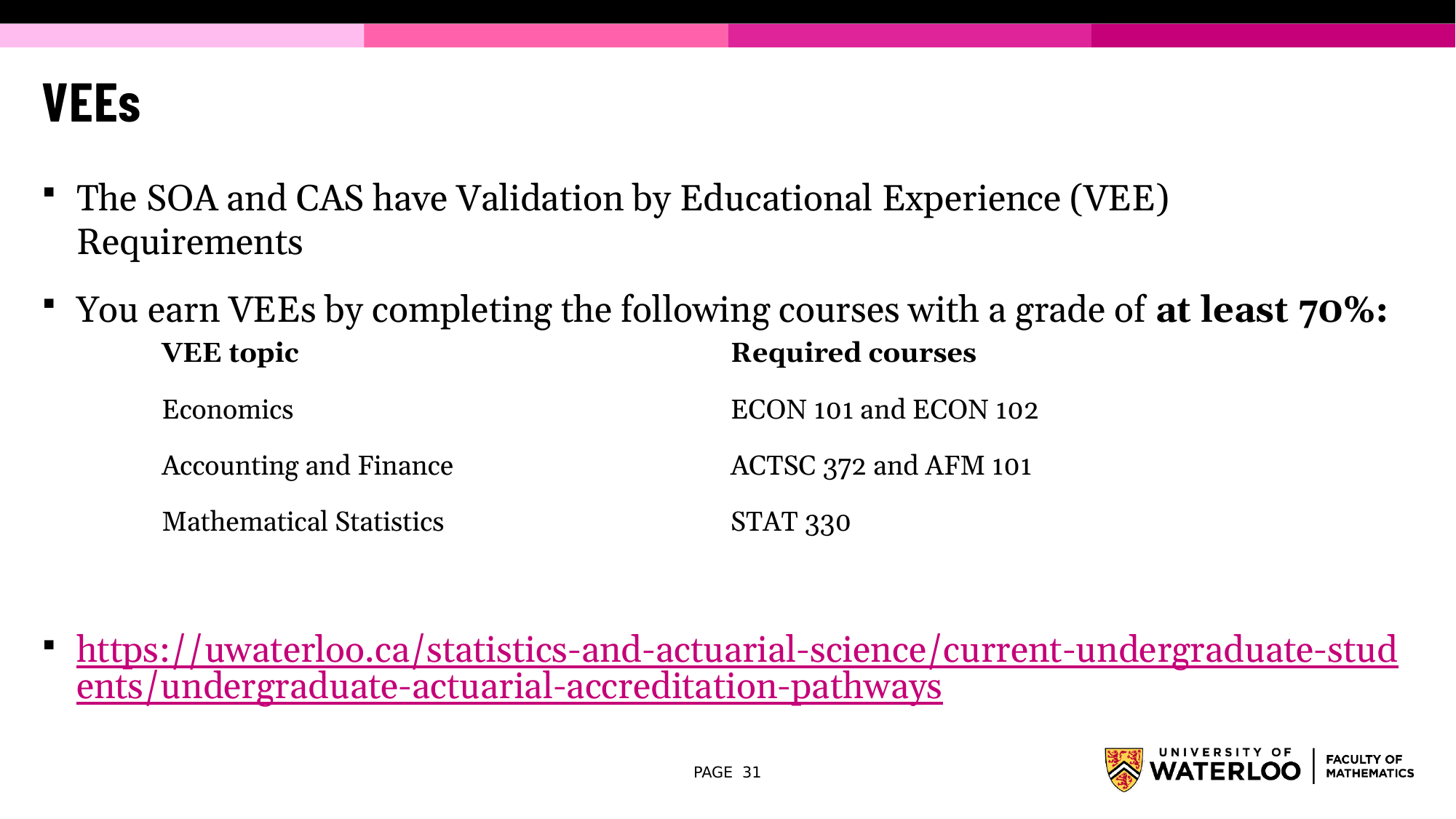

# VEEs
The SOA and CAS have Validation by Educational Experience (VEE) Requirements
You earn VEEs by completing the following courses with a grade of at least 70%:

https://uwaterloo.ca/statistics-and-actuarial-science/current-undergraduate-students/undergraduate-actuarial-accreditation-pathways
| VEE topic | Required courses |
| --- | --- |
| Economics | ECON 101 and ECON 102 |
| Accounting and Finance | ACTSC 372 and AFM 101 |
| Mathematical Statistics | STAT 330 |
PAGE  31